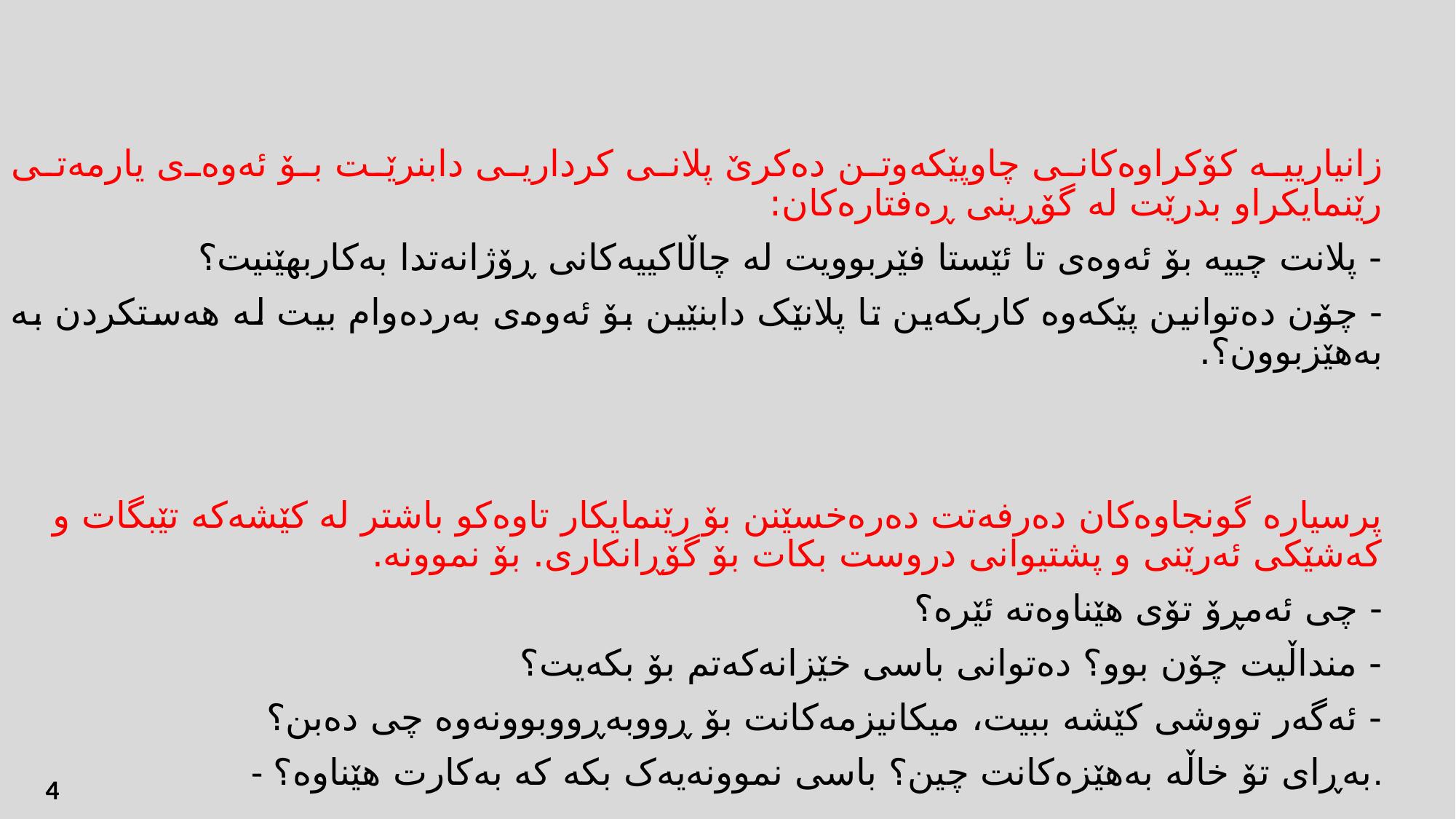

زانیارییە كۆكراوەكانی چاوپێكەوتن دەكرێ پلانی کرداریی دابنرێت بۆ ئەوەی یارمەتی رێنمایكراو بدرێت لە گۆڕینی ڕەفتارەکان:
- پلانت چییە بۆ ئەوەی تا ئێستا فێربوویت لە چاڵاکییەکانی ڕۆژانەتدا بەکاربهێنیت؟
- چۆن دەتوانین پێکەوە کاربکەین تا پلانێک دابنێین بۆ ئەوەی بەردەوام بیت لە هەستکردن بە بەهێزبوون؟.

پرسیارە گونجاوەكان دەرفەتت دەرەخسێنن بۆ رێنمایكار تاوەكو باشتر لە كێشەكە تێبگات و کەشێکی ئەرێنی و پشتیوانی دروست بکات بۆ گۆڕانکاری. بۆ نموونە.
- چی ئەمڕۆ تۆی هێناوەتە ئێرە؟
- منداڵیت چۆن بوو؟ دەتوانی باسی خێزانەکەتم بۆ بکەیت؟
- ئەگەر تووشی کێشە ببیت، میکانیزمەکانت بۆ ڕووبەڕووبوونەوە چی دەبن؟
- بەڕای تۆ خاڵە بەهێزەکانت چین؟ باسی نموونەیەک بکە کە بەکارت هێناوە؟.

الذكاء الحركي-الجسمي
الذكاء المنطقي الرياضي
زیره‌كی
الذكاء الشخصي
الذكاء الاجتماعي
الذكاء الموسيقي
الذكاء المكاني
زيرةكى زمانةوانى
4